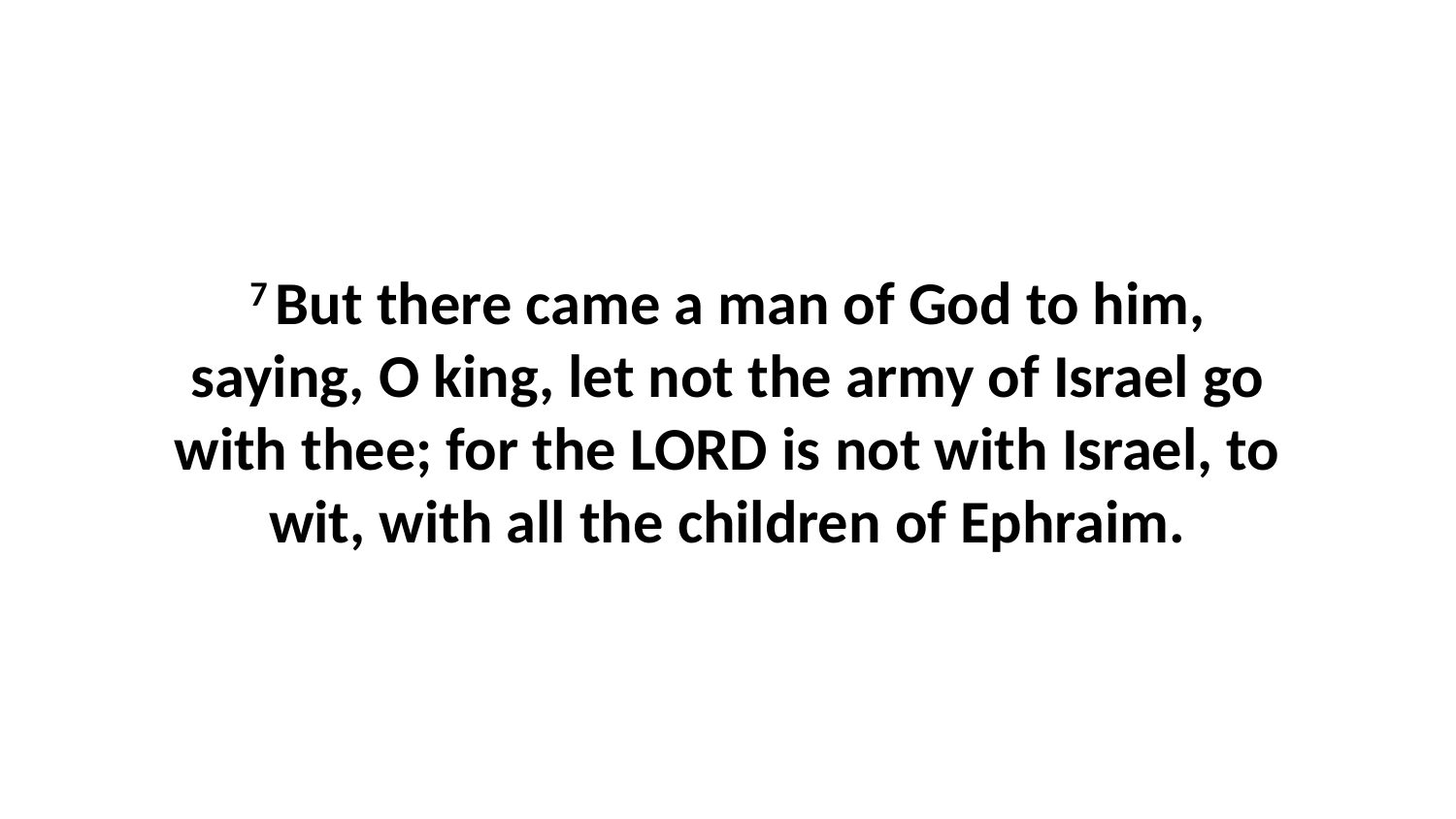

7 But there came a man of God to him, saying, O king, let not the army of Israel go with thee; for the LORD is not with Israel, to wit, with all the children of Ephraim.